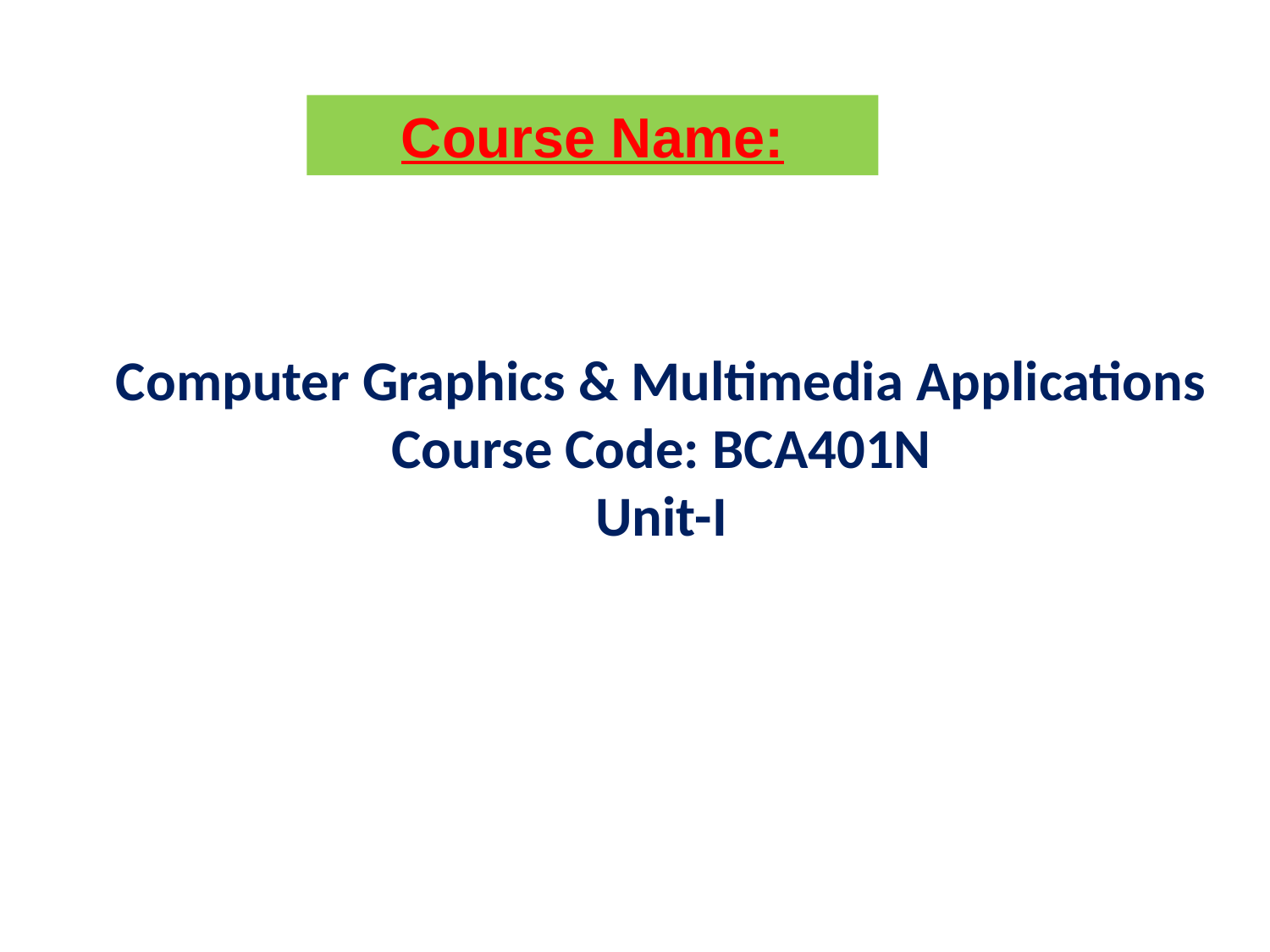

Course Name:
Computer Graphics & Multimedia Applications Course Code: BCA401N
Unit-I